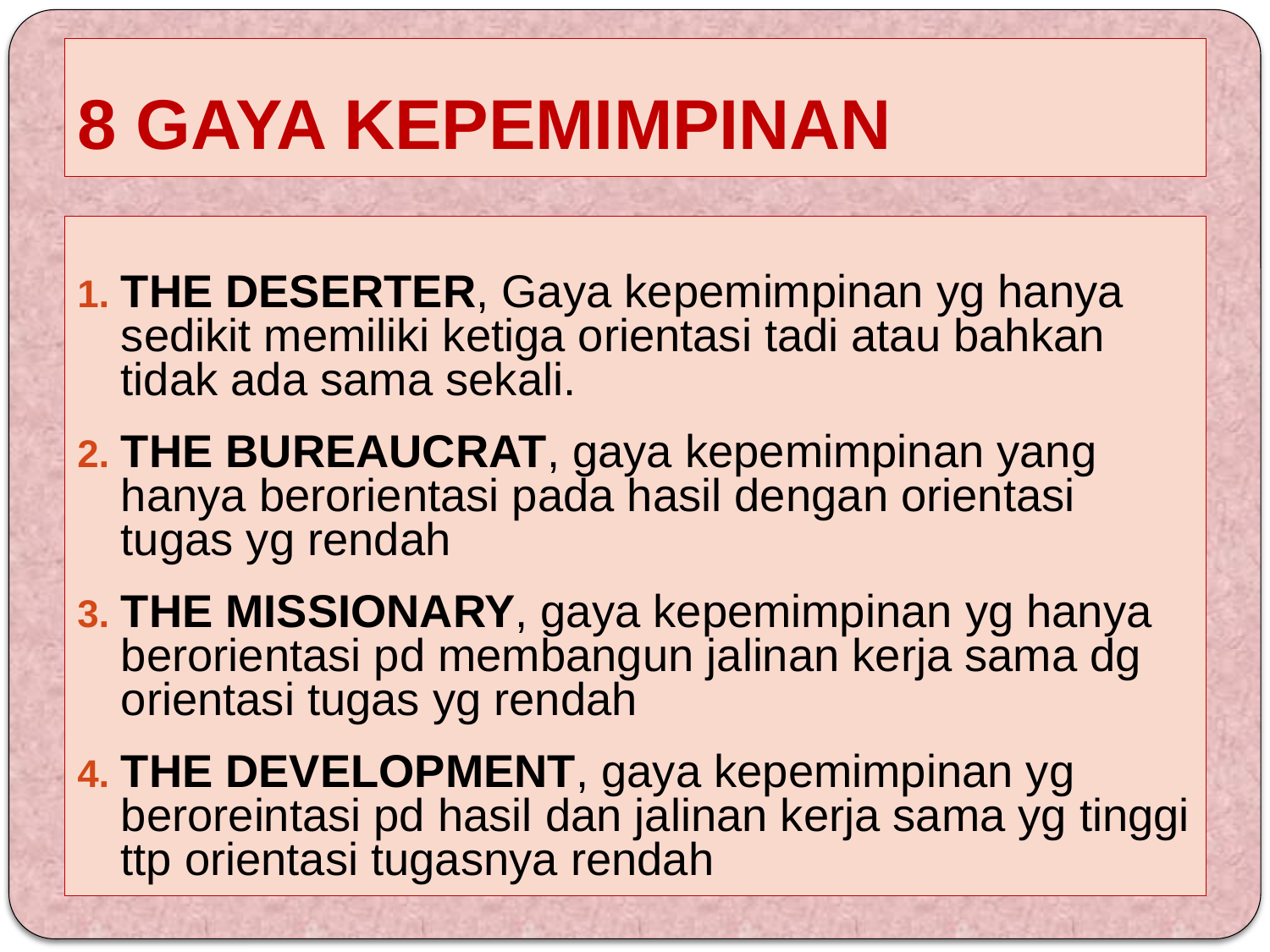

# 8 GAYA KEPEMIMPINAN

THE DESERTER, Gaya kepemimpinan yg hanya sedikit memiliki ketiga orientasi tadi atau bahkan tidak ada sama sekali.
THE BUREAUCRAT, gaya kepemimpinan yang hanya berorientasi pada hasil dengan orientasi tugas yg rendah
THE MISSIONARY, gaya kepemimpinan yg hanya berorientasi pd membangun jalinan kerja sama dg orientasi tugas yg rendah
THE DEVELOPMENT, gaya kepemimpinan yg beroreintasi pd hasil dan jalinan kerja sama yg tinggi ttp orientasi tugasnya rendah